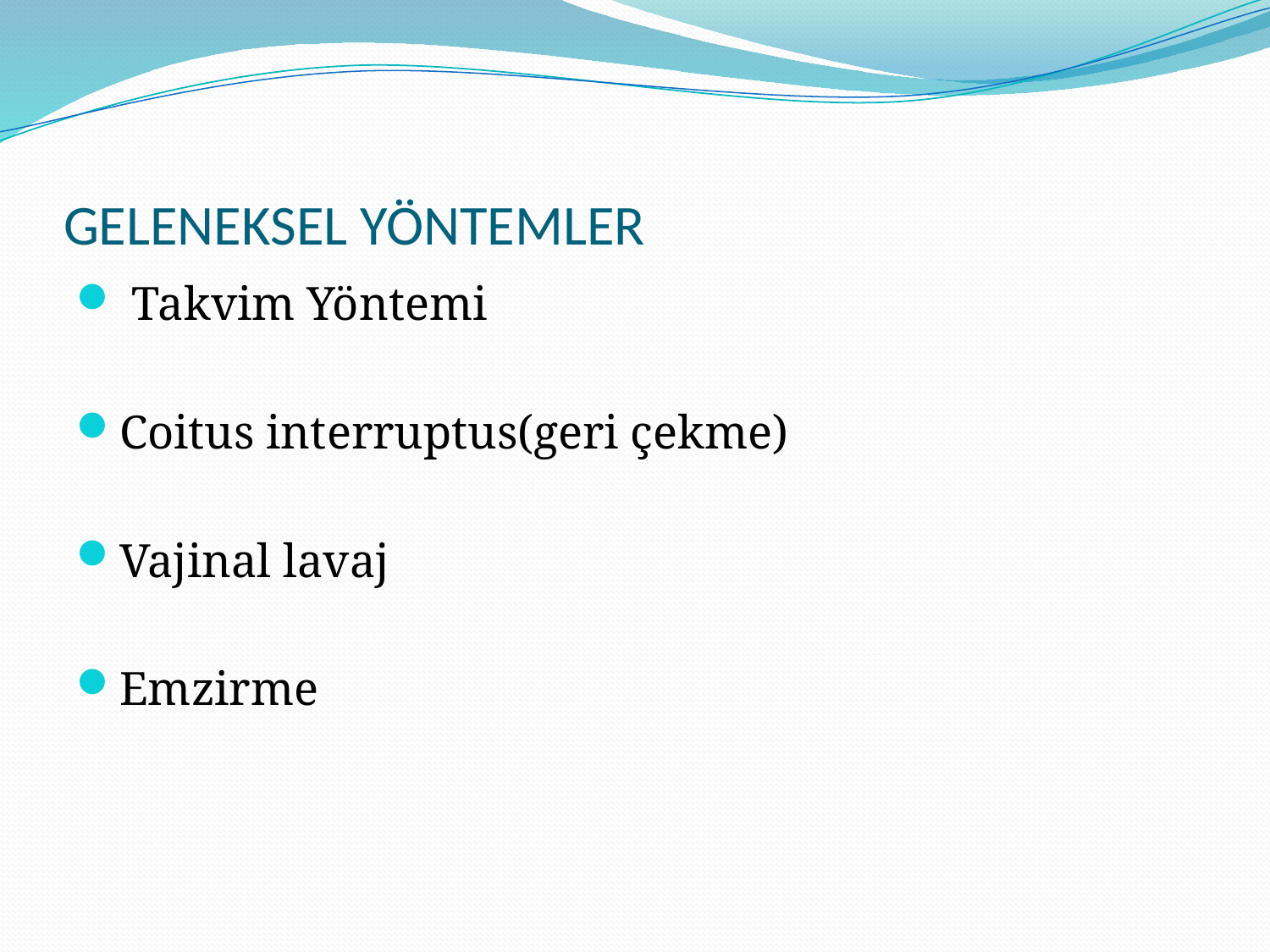

# GELENEKSEL YÖNTEMLER
 Takvim Yöntemi

Coitus interruptus(geri çekme)

Vajinal lavaj

Emzirme